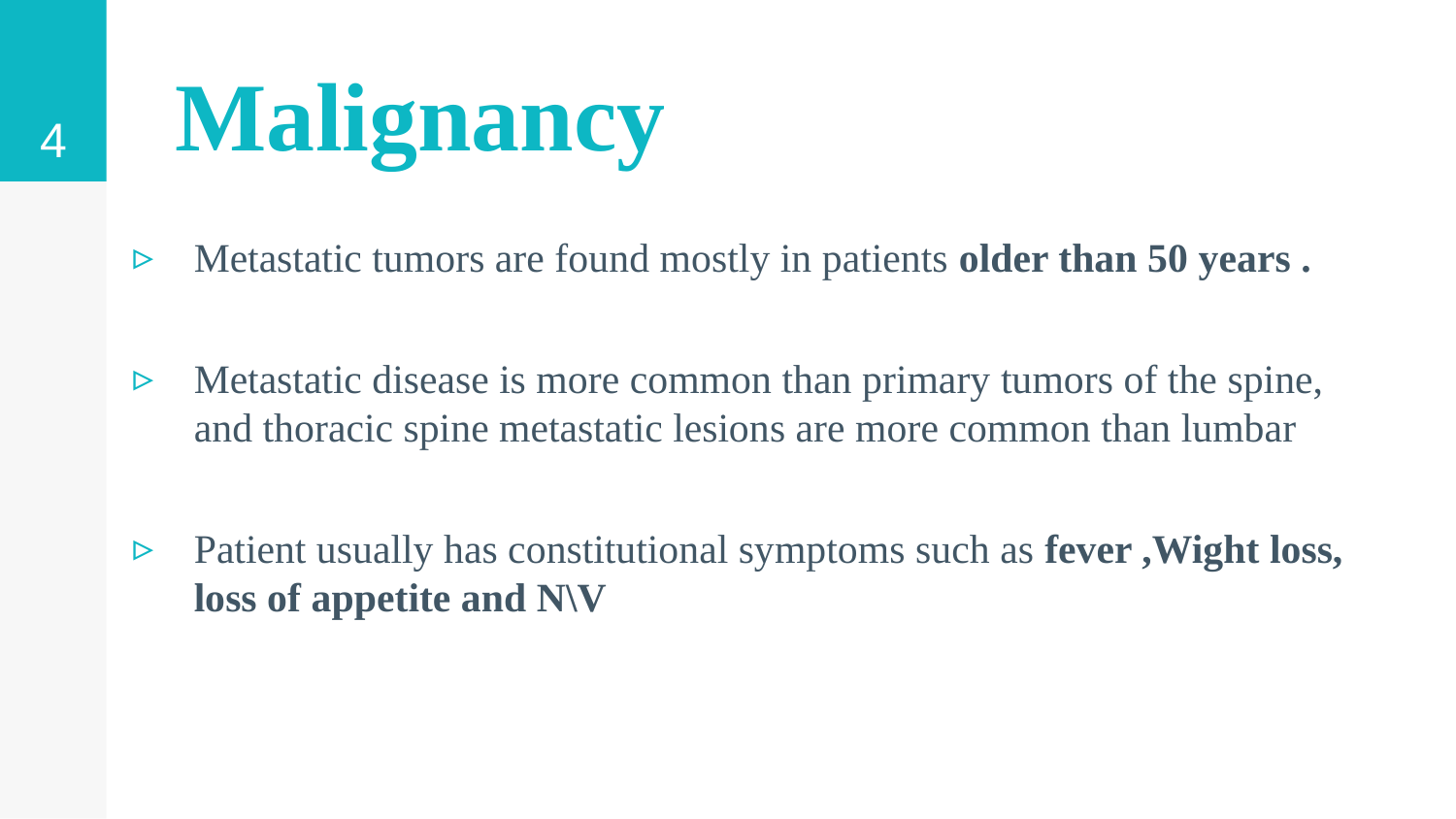

4
Malignancy
Metastatic tumors are found mostly in patients older than 50 years .

Metastatic disease is more common than primary tumors of the spine, and thoracic spine metastatic lesions are more common than lumbar

Patient usually has constitutional symptoms such as fever ,Wight loss, loss of appetite and N\V